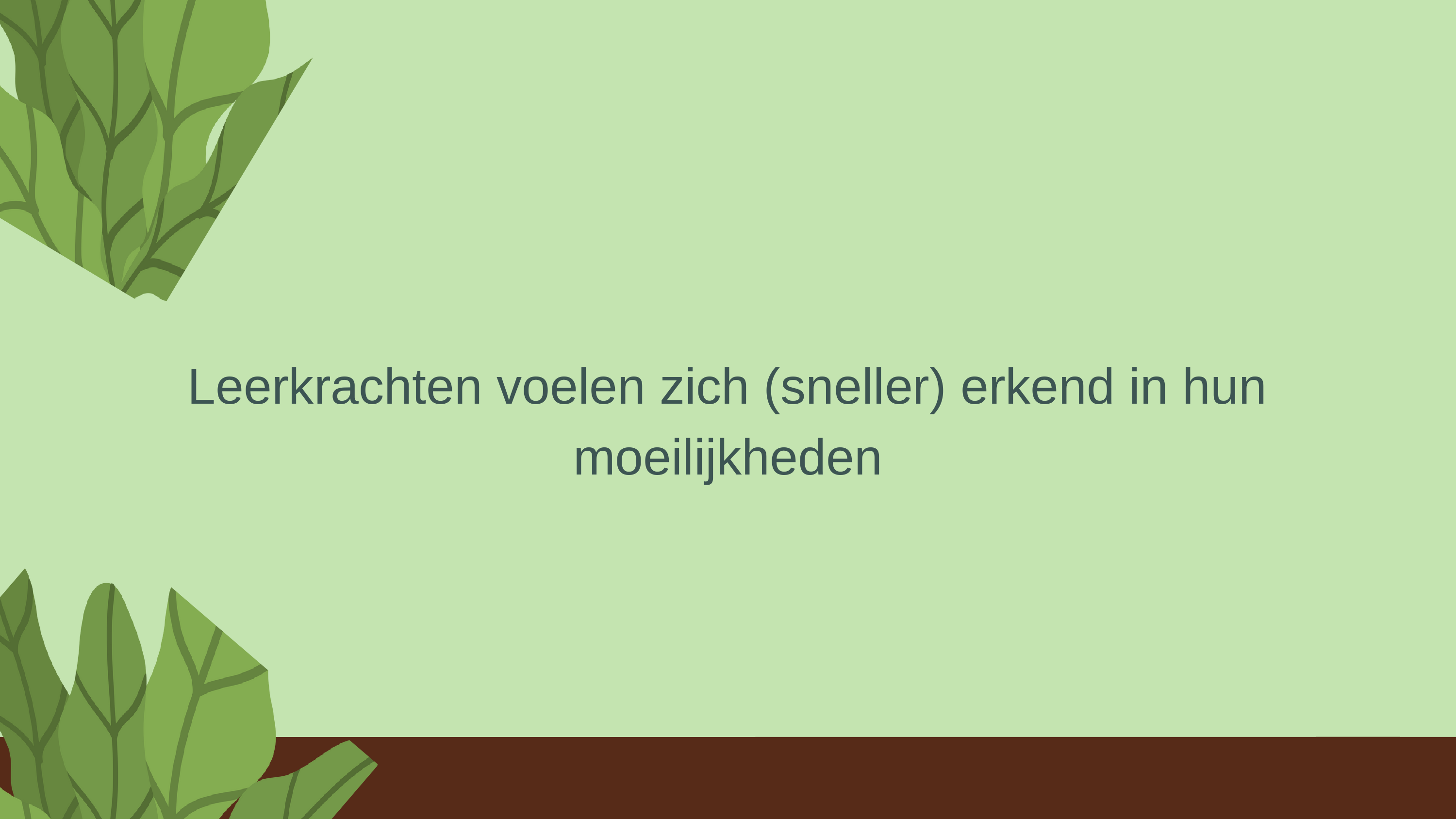

Leerkrachten voelen zich (sneller) erkend in hun moeilijkheden